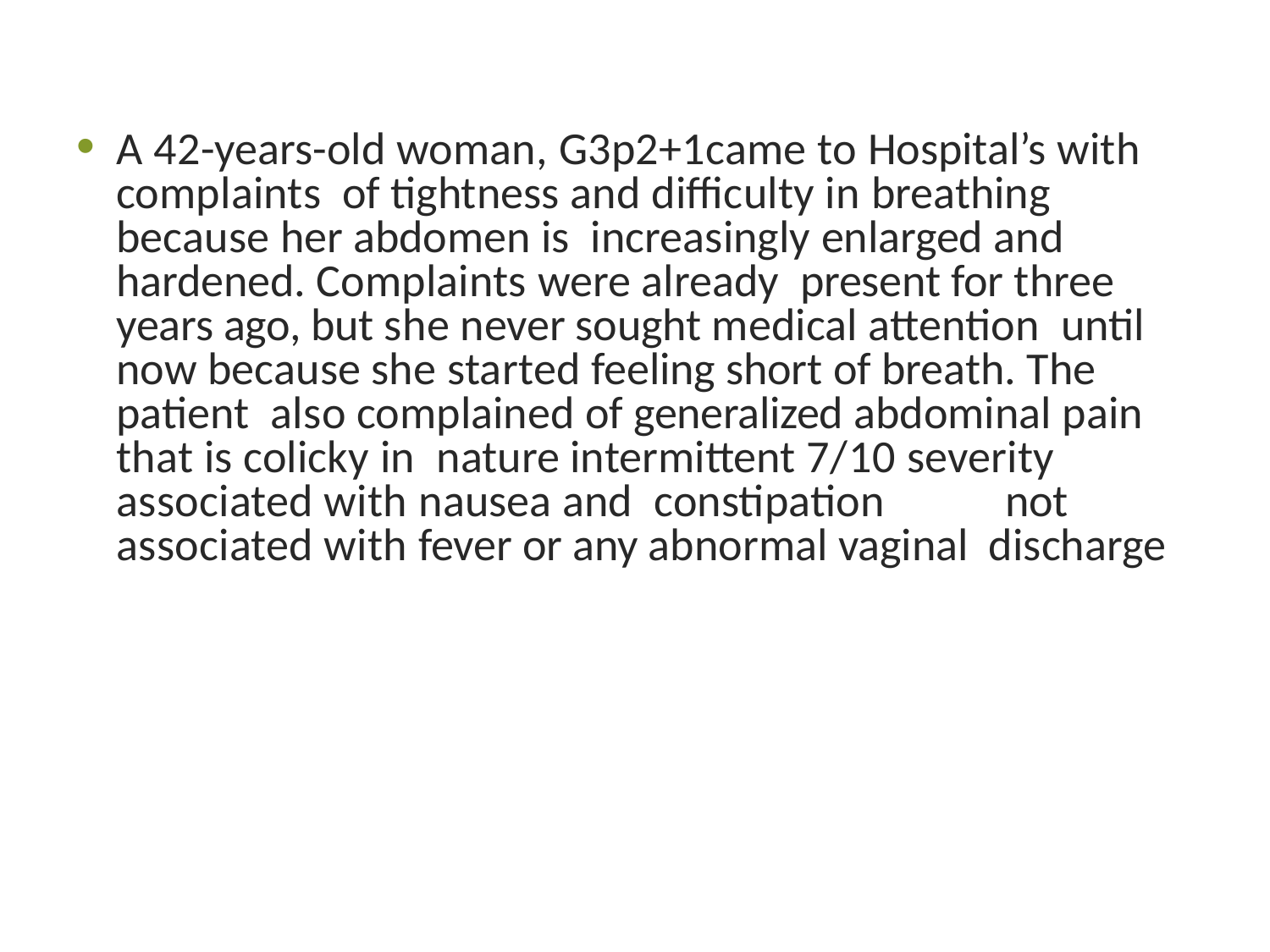

A 42-years-old woman, G3p2+1came to Hospital’s with complaints  of tightness and difficulty in breathing because her abdomen is  increasingly enlarged and hardened. Complaints were already  present for three years ago, but she never sought medical attention  until now because she started feeling short of breath. The patient  also complained of generalized abdominal pain that is colicky in  nature intermittent 7/10 severity associated with nausea and  constipation	not associated with fever or any abnormal vaginal  discharge